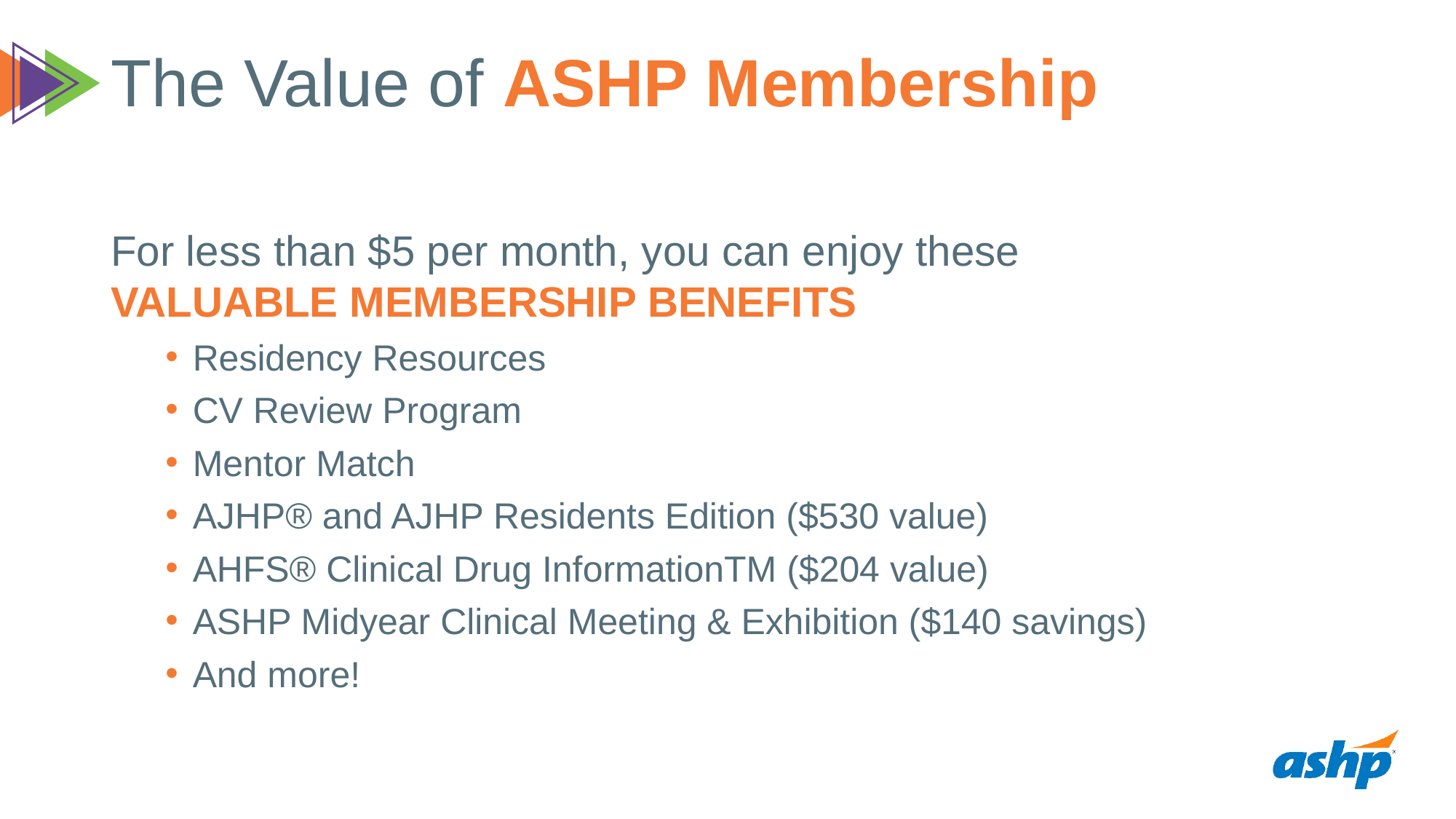

# The Value of ASHP Membership

For less than $5 per month, you can enjoy these
VALUABLE MEMBERSHIP BENEFITS
Residency Resources
CV Review Program
Mentor Match
AJHP® and AJHP Residents Edition ($530 value)
AHFS® Clinical Drug InformationTM ($204 value)
ASHP Midyear Clinical Meeting & Exhibition ($140 savings)
And more!